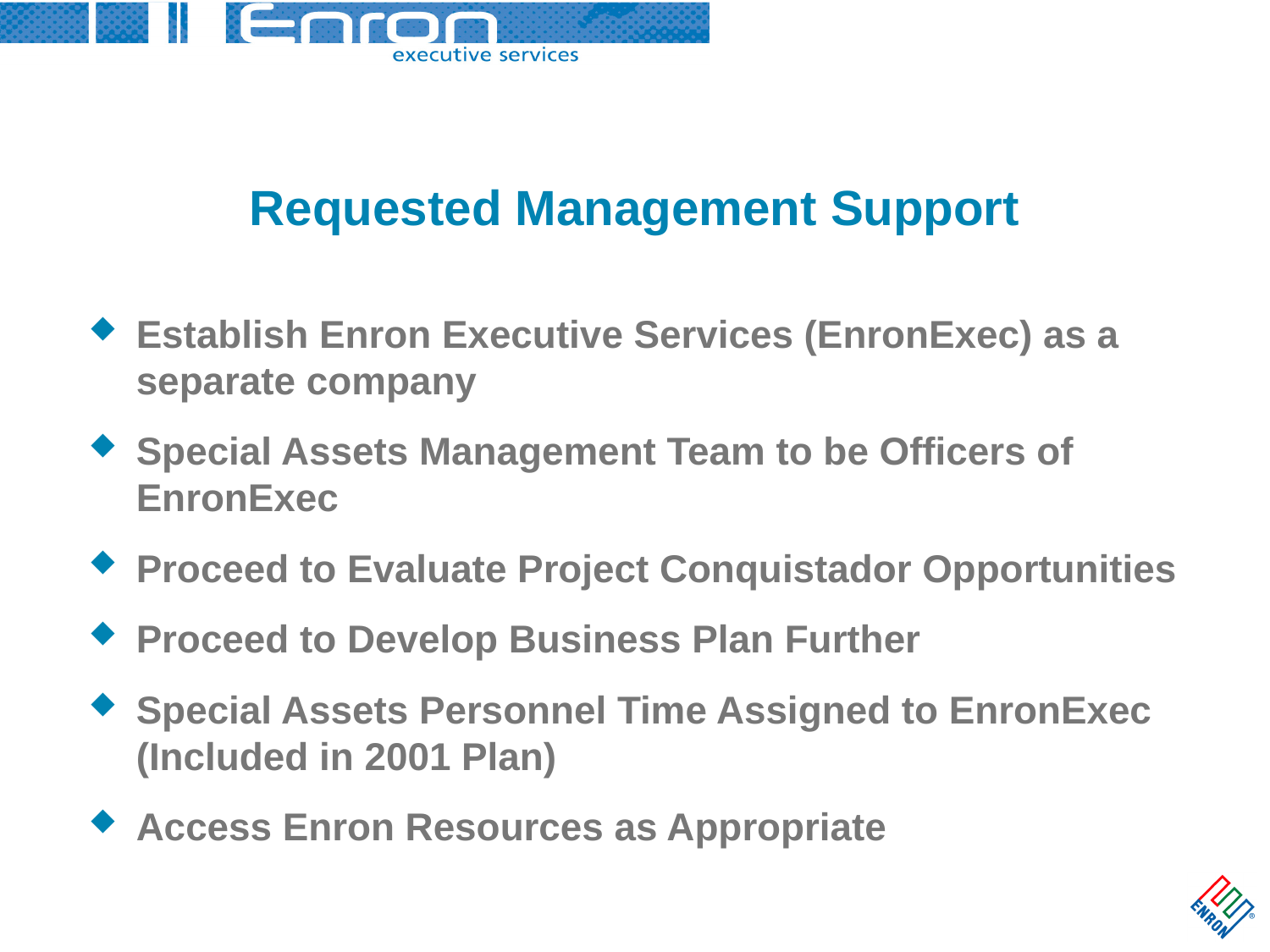

# Requested Management Support
Establish Enron Executive Services (EnronExec) as a separate company
Special Assets Management Team to be Officers of EnronExec
Proceed to Evaluate Project Conquistador Opportunities
Proceed to Develop Business Plan Further
Special Assets Personnel Time Assigned to EnronExec
(Included in 2001 Plan)
Access Enron Resources as Appropriate